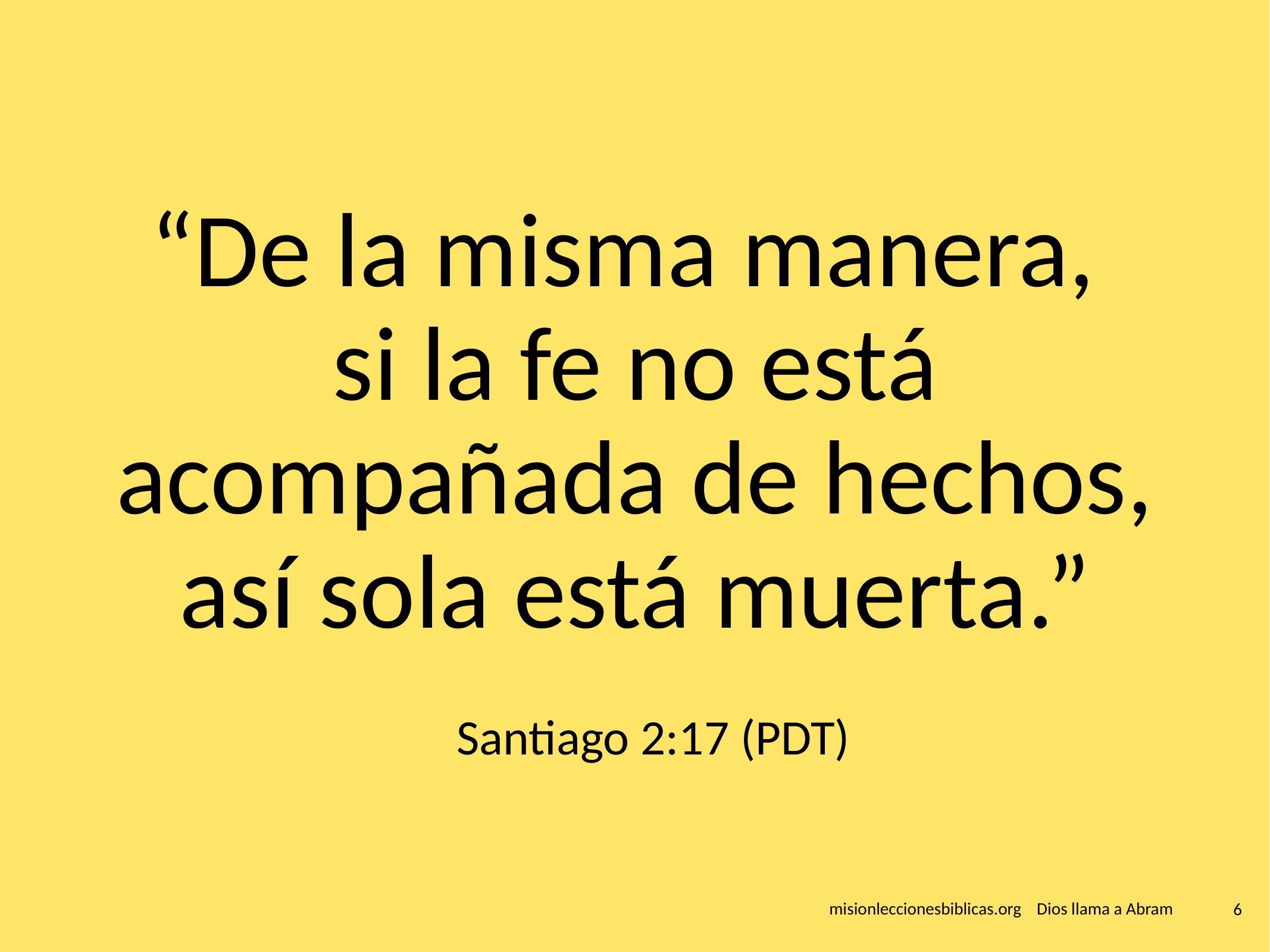

# “De la misma manera,
si la fe no está acompañada de hechos, así sola está muerta.”
Santiago 2:17 (PDT)
    misionleccionesbiblicas.org    Dios llama a Abram
6